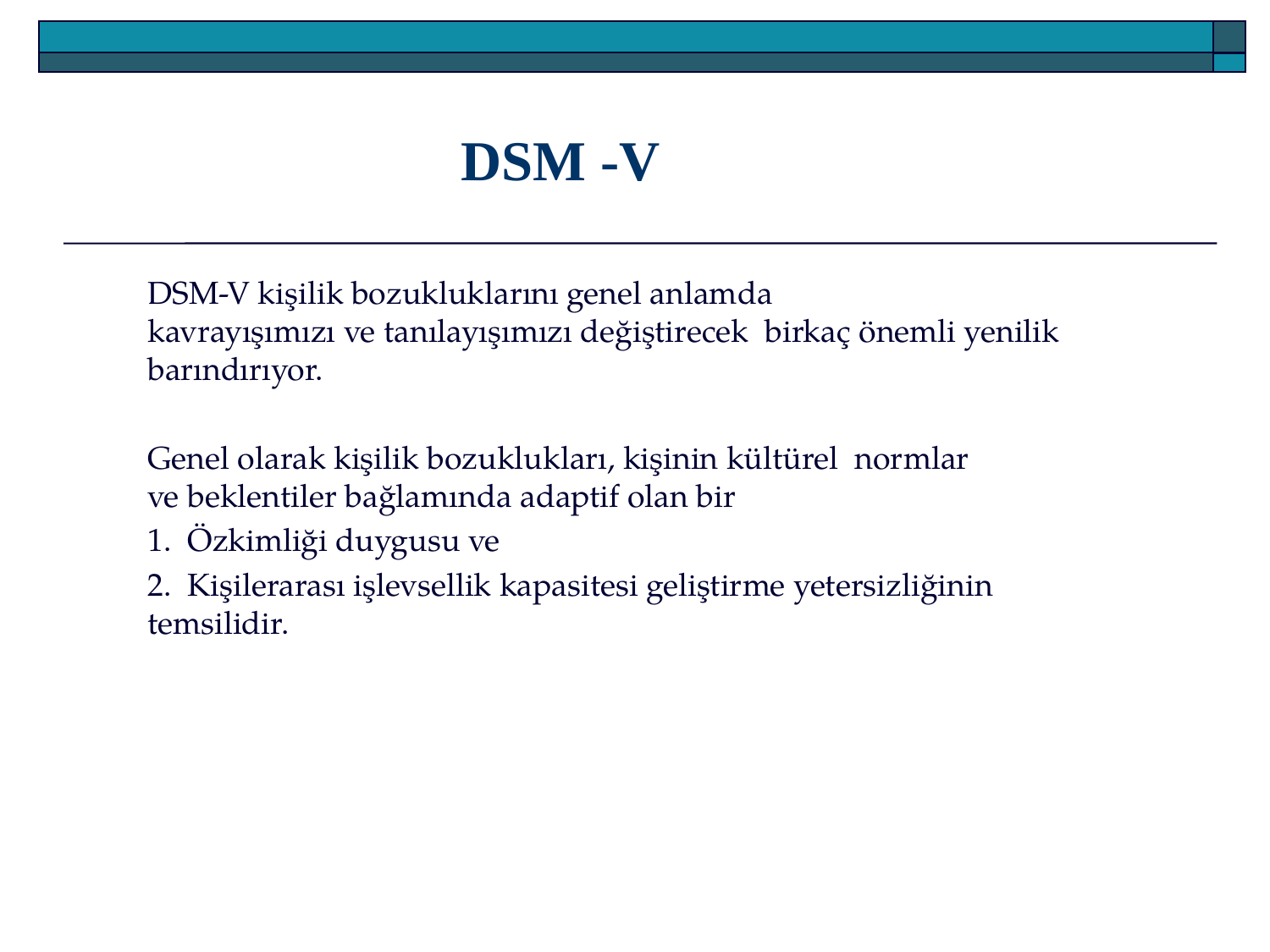

# DSM -V
DSM-V kişilik bozukluklarını genel anlamda kavrayışımızı ve tanılayışımızı değiştirecek  birkaç önemli yenilik barındırıyor.

Genel olarak kişilik bozuklukları, kişinin kültürel  normlar ve beklentiler bağlamında adaptif olan bir
1.  Özkimliği duygusu ve
2.  Kişilerarası işlevsellik kapasitesi geliştirme yetersizliğinin temsilidir.